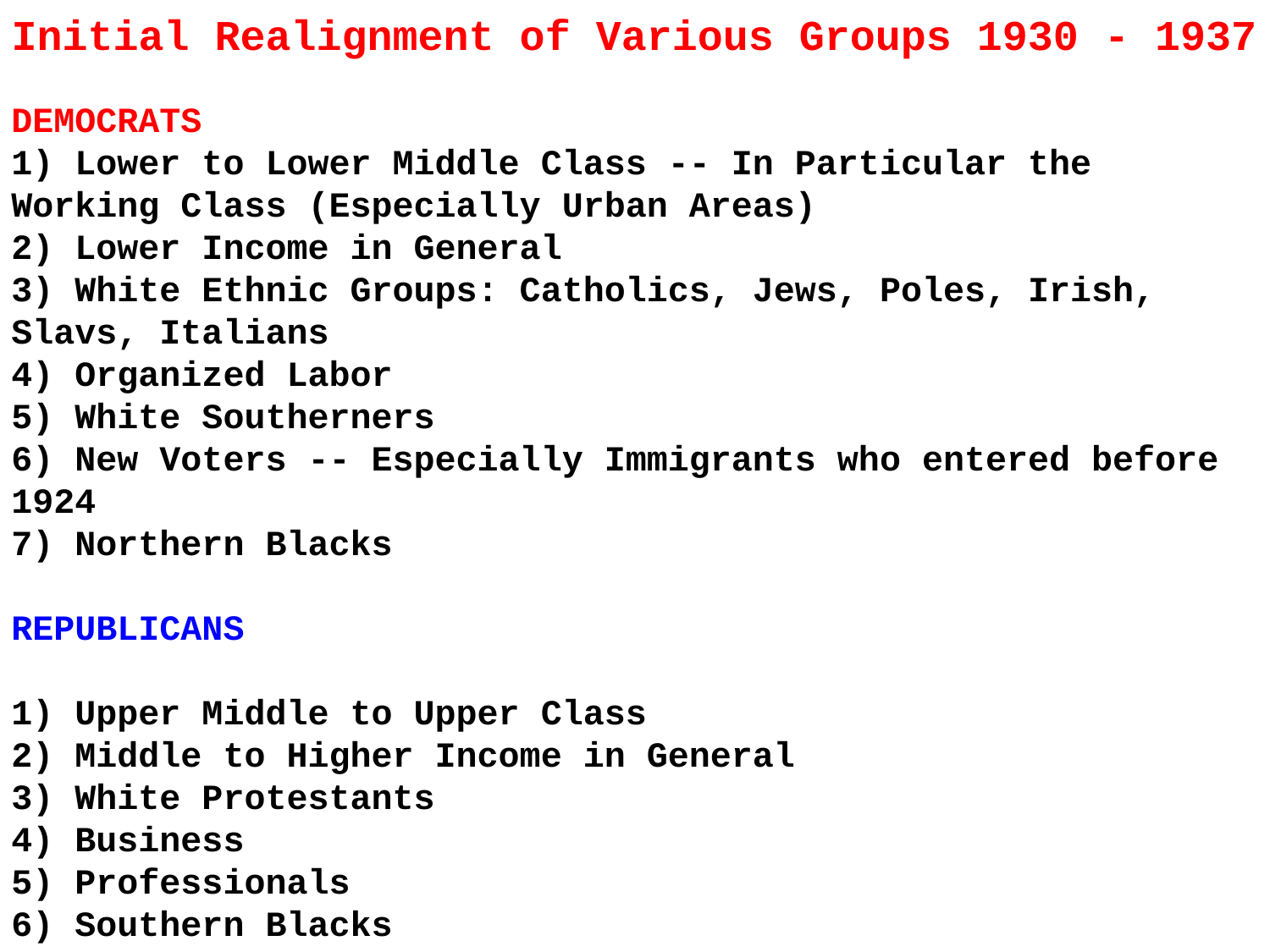

Initial Realignment of Various Groups 1930 - 1937

DEMOCRATS
1) Lower to Lower Middle Class -- In Particular the Working Class (Especially Urban Areas)
2) Lower Income in General
3) White Ethnic Groups: Catholics, Jews, Poles, Irish, Slavs, Italians
4) Organized Labor
5) White Southerners
6) New Voters -- Especially Immigrants who entered before 1924
7) Northern Blacks

REPUBLICANS

1) Upper Middle to Upper Class
2) Middle to Higher Income in General
3) White Protestants
4) Business
5) Professionals
6) Southern Blacks